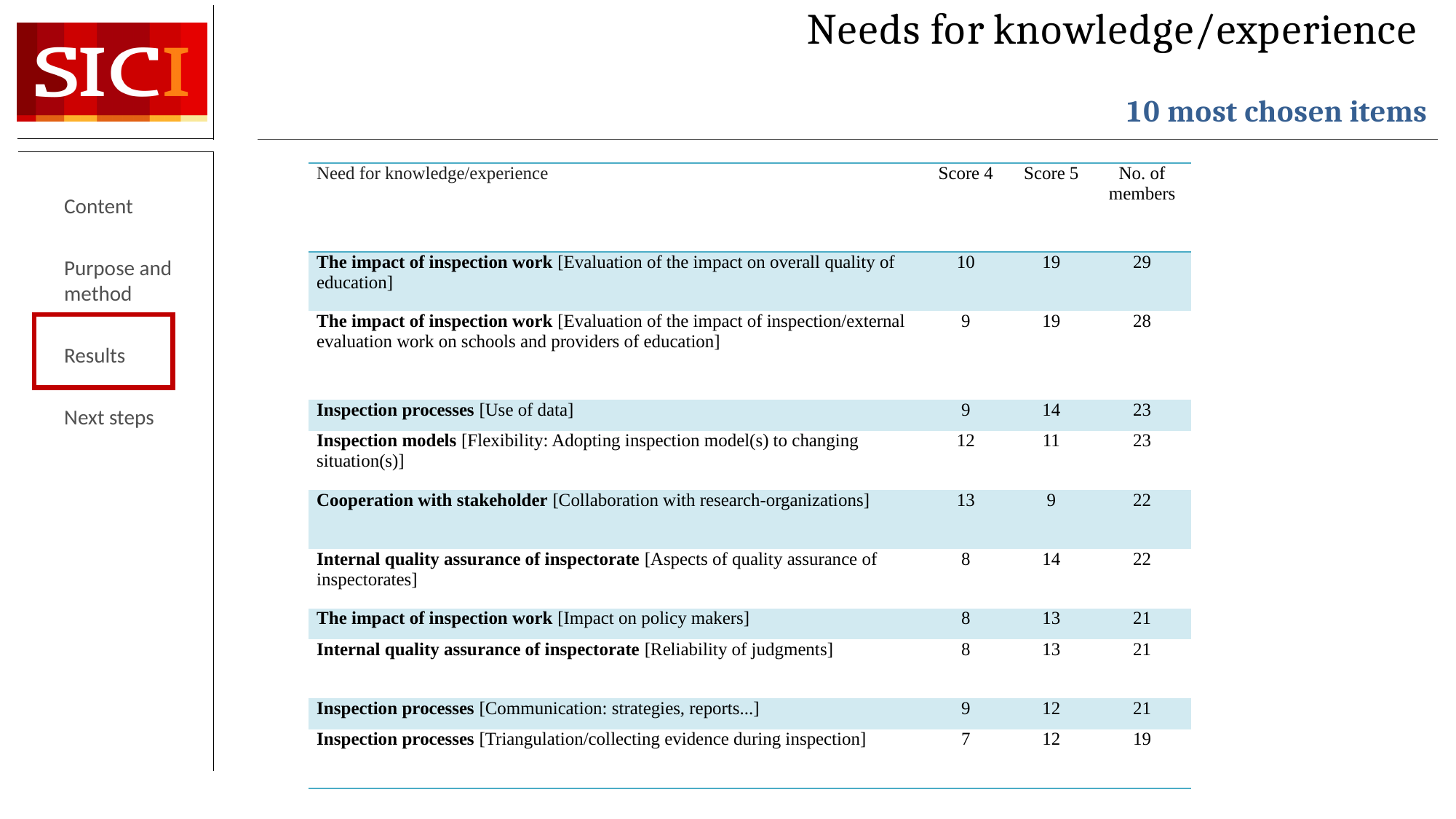

# Needs for knowledge/experience 10 most chosen items
| Need for knowledge/experience | Score 4 | Score 5 | No. of members |
| --- | --- | --- | --- |
| The impact of inspection work [Evaluation of the impact on overall quality of education] | 10 | 19 | 29 |
| The impact of inspection work [Evaluation of the impact of inspection/external evaluation work on schools and providers of education] | 9 | 19 | 28 |
| Inspection processes [Use of data] | 9 | 14 | 23 |
| Inspection models [Flexibility: Adopting inspection model(s) to changing situation(s)] | 12 | 11 | 23 |
| Cooperation with stakeholder [Collaboration with research-organizations] | 13 | 9 | 22 |
| Internal quality assurance of inspectorate [Aspects of quality assurance of inspectorates] | 8 | 14 | 22 |
| The impact of inspection work [Impact on policy makers] | 8 | 13 | 21 |
| Internal quality assurance of inspectorate [Reliability of judgments] | 8 | 13 | 21 |
| Inspection processes [Communication: strategies, reports...] | 9 | 12 | 21 |
| Inspection processes [Triangulation/collecting evidence during inspection] | 7 | 12 | 19 |
Content
Purpose and method
Results
Next steps